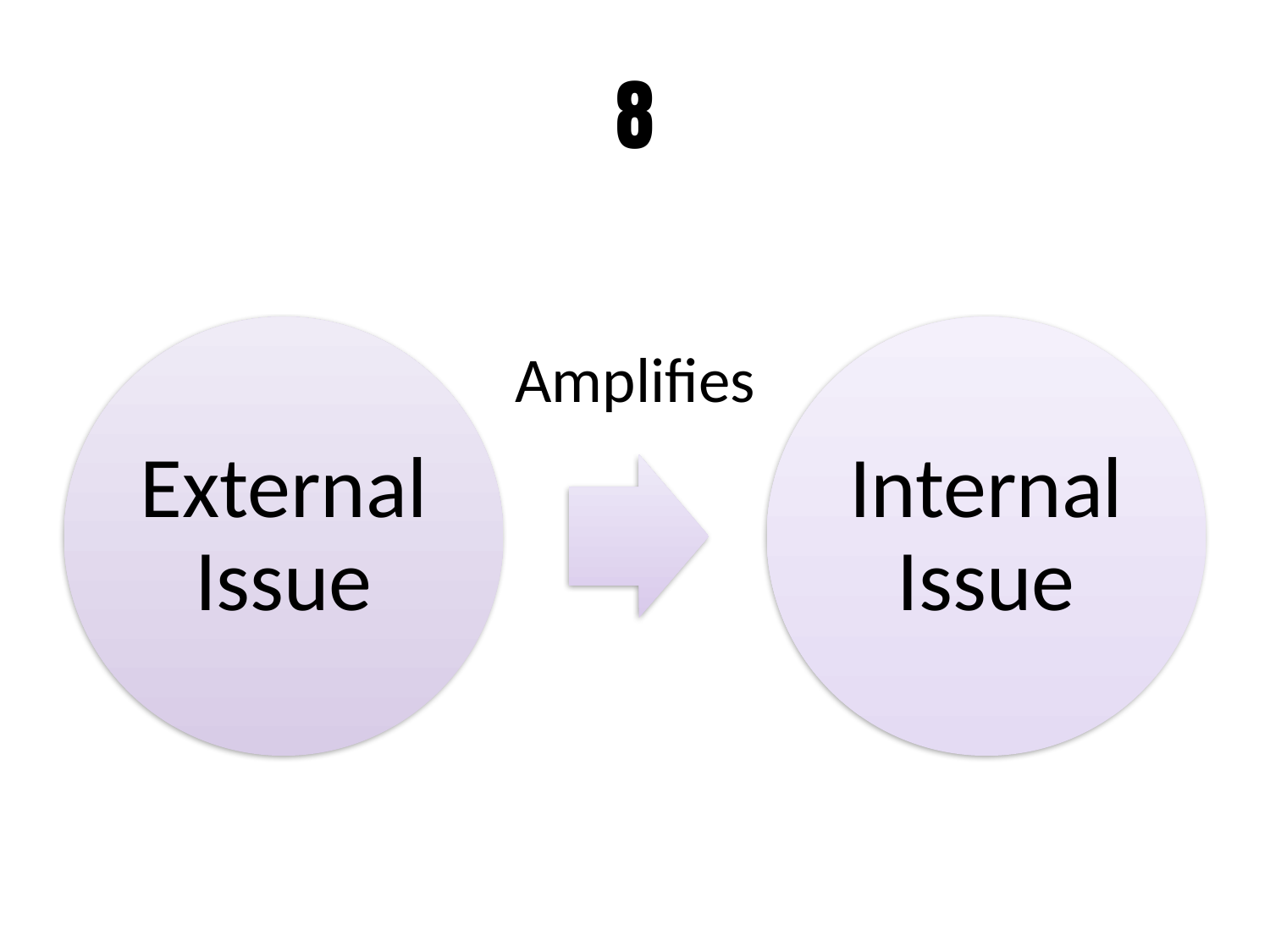

# 8
External Issue

Internal Issue
Amplifies